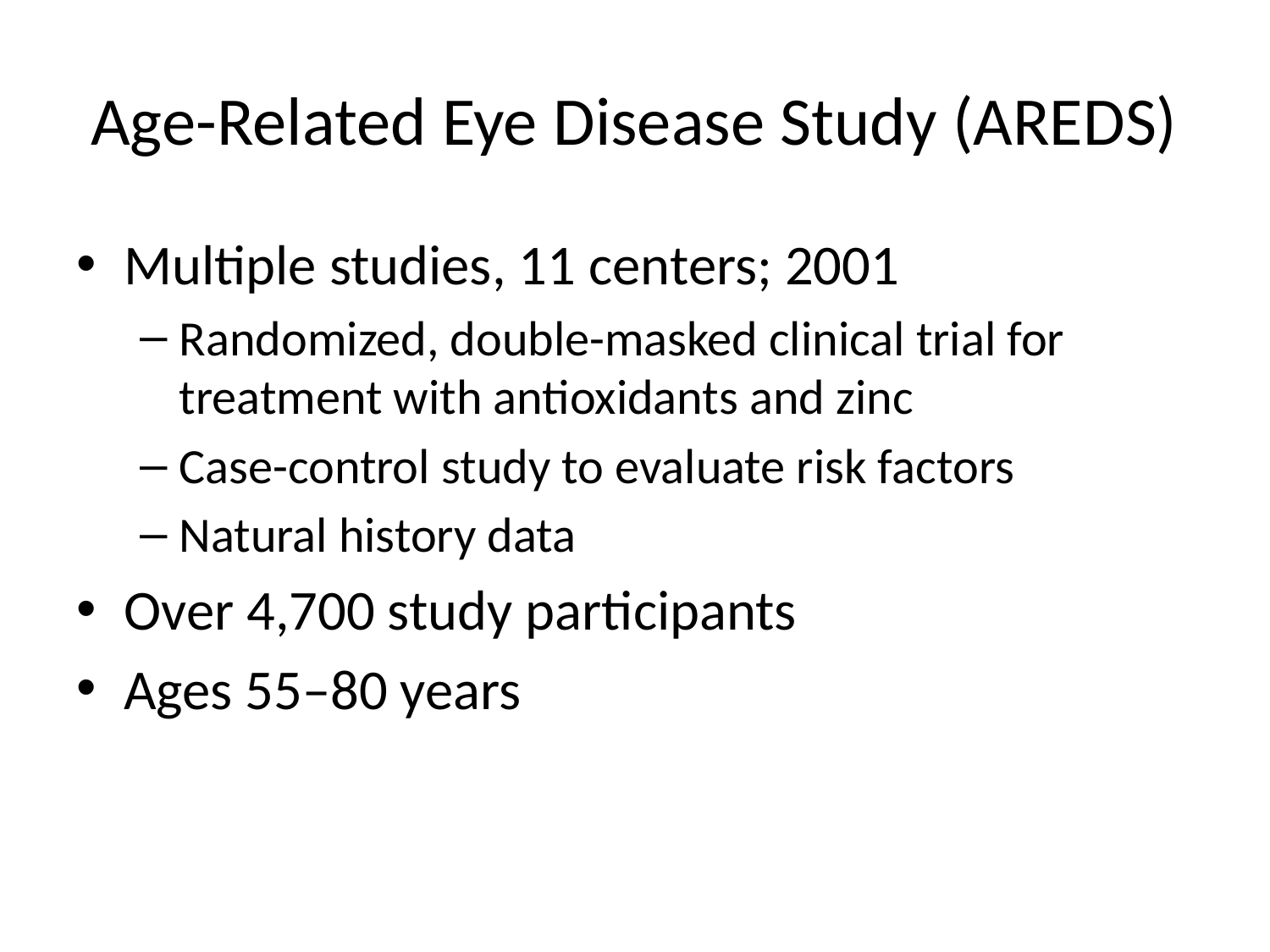

# Age-Related Eye Disease Study (AREDS)
Multiple studies, 11 centers; 2001
Randomized, double-masked clinical trial for treatment with antioxidants and zinc
Case-control study to evaluate risk factors
Natural history data
Over 4,700 study participants
Ages 55–80 years